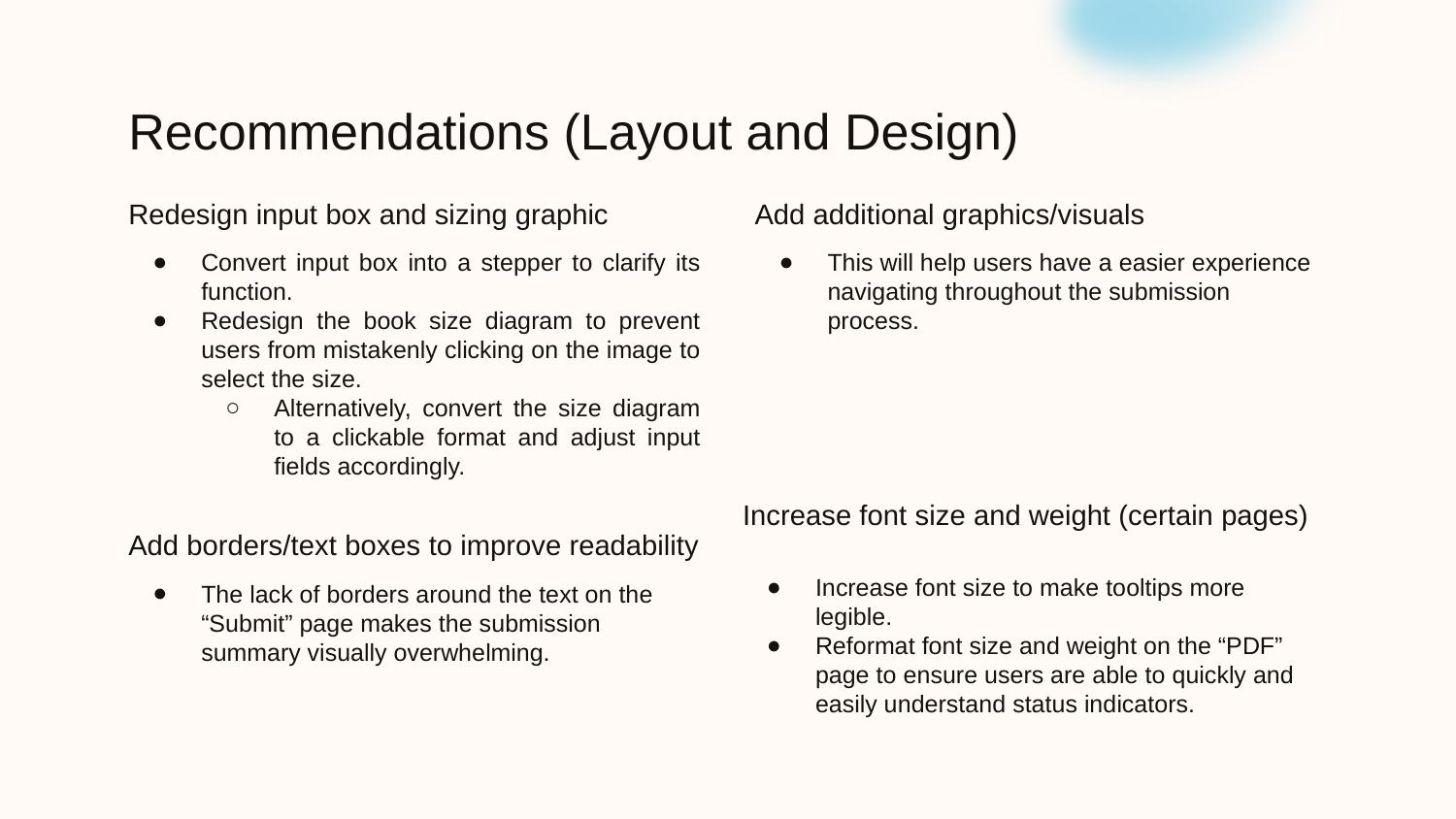

# Recommendations (Layout and Design)
Redesign input box and sizing graphic
Add additional graphics/visuals
Convert input box into a stepper to clarify its function.
Redesign the book size diagram to prevent users from mistakenly clicking on the image to select the size.
Alternatively, convert the size diagram to a clickable format and adjust input fields accordingly.
This will help users have a easier experience navigating throughout the submission process.
Increase font size and weight (certain pages)
Add borders/text boxes to improve readability
Increase font size to make tooltips more legible.
Reformat font size and weight on the “PDF” page to ensure users are able to quickly and easily understand status indicators.
The lack of borders around the text on the “Submit” page makes the submission summary visually overwhelming.